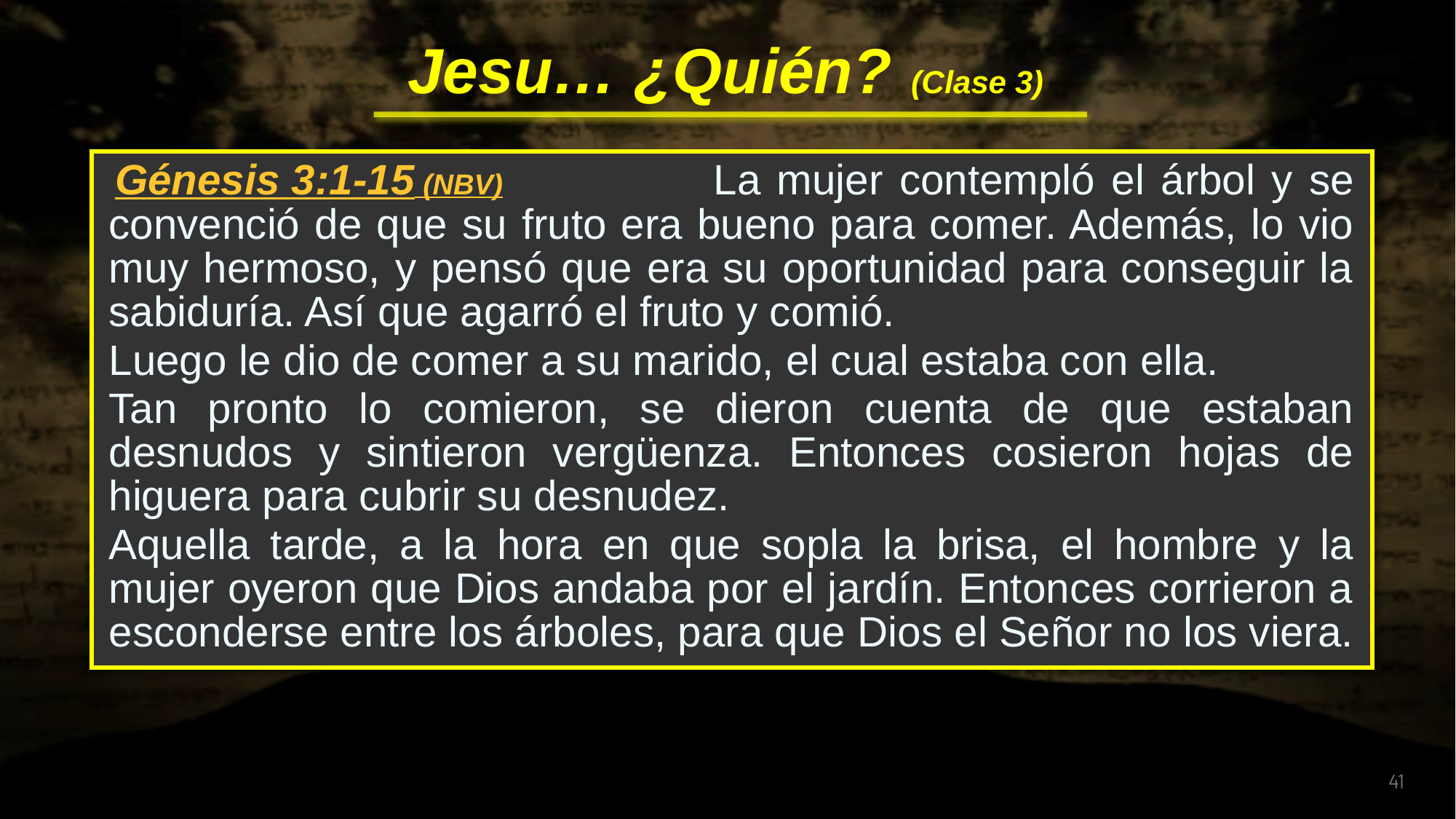

La mujer contempló el árbol y se convenció de que su fruto era bueno para comer. Además, lo vio muy hermoso, y pensó que era su oportunidad para conseguir la sabiduría. Así que agarró el fruto y comió.
Luego le dio de comer a su marido, el cual estaba con ella.
Tan pronto lo comieron, se dieron cuenta de que estaban desnudos y sintieron vergüenza. Entonces cosieron hojas de higuera para cubrir su desnudez.
Aquella tarde, a la hora en que sopla la brisa, el hombre y la mujer oyeron que Dios andaba por el jardín. Entonces corrieron a esconderse entre los árboles, para que Dios el Señor no los viera.

Génesis 3:1-15 (NBV)